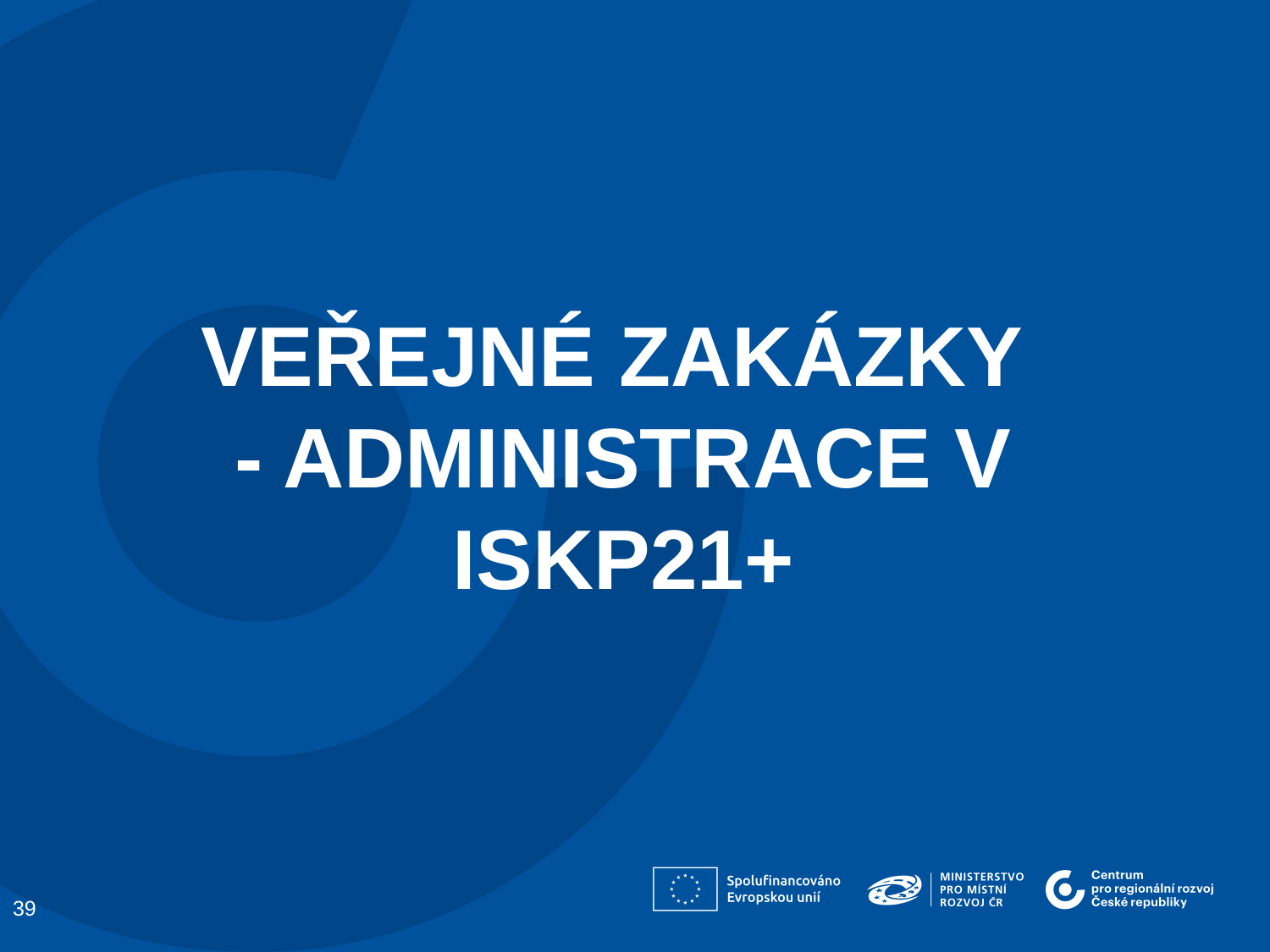

Veřejné zakázky
- administrace v ISKP21+
39